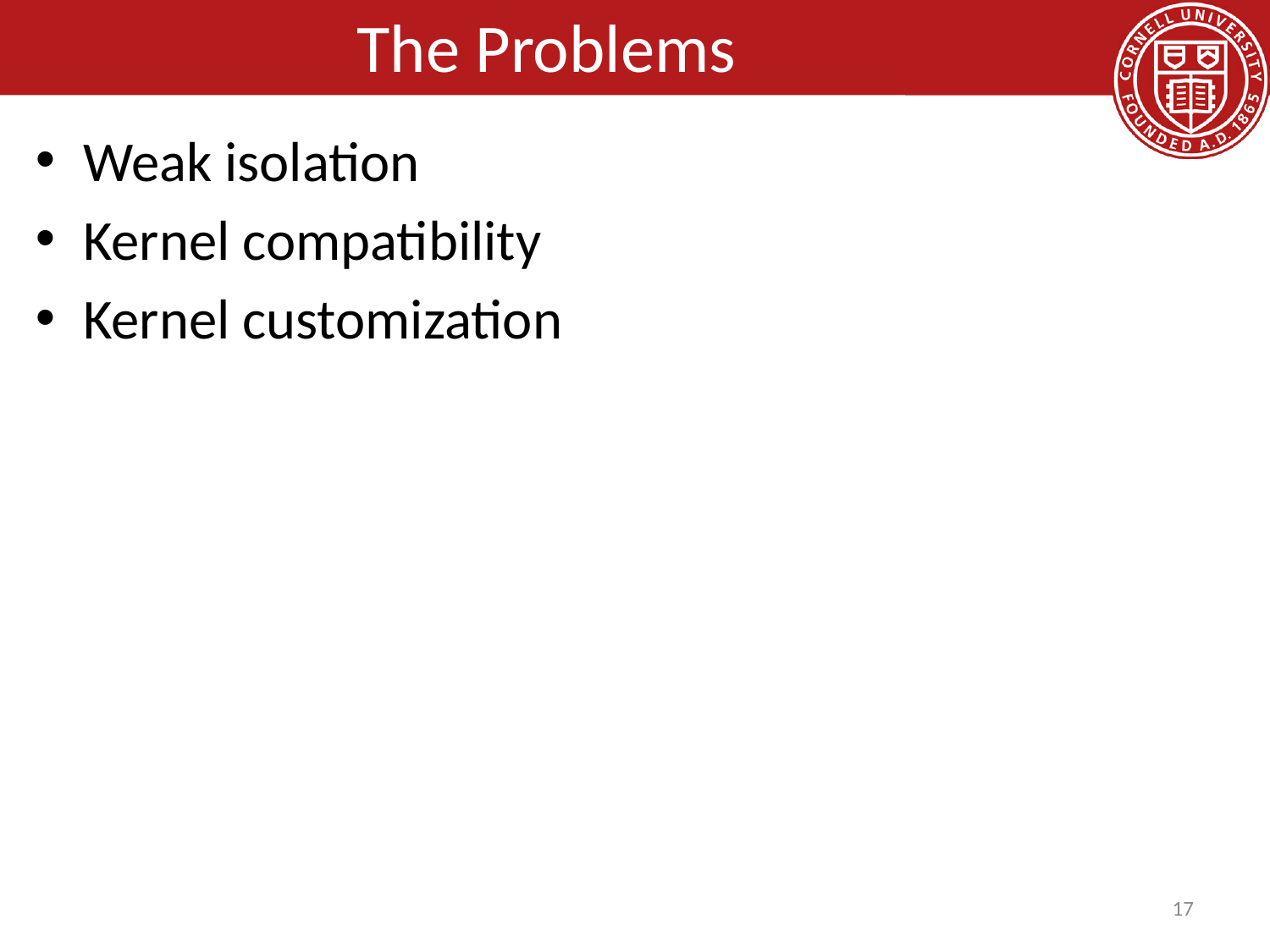

# The Problems
Weak isolation
Kernel compatibility
Kernel customization
17